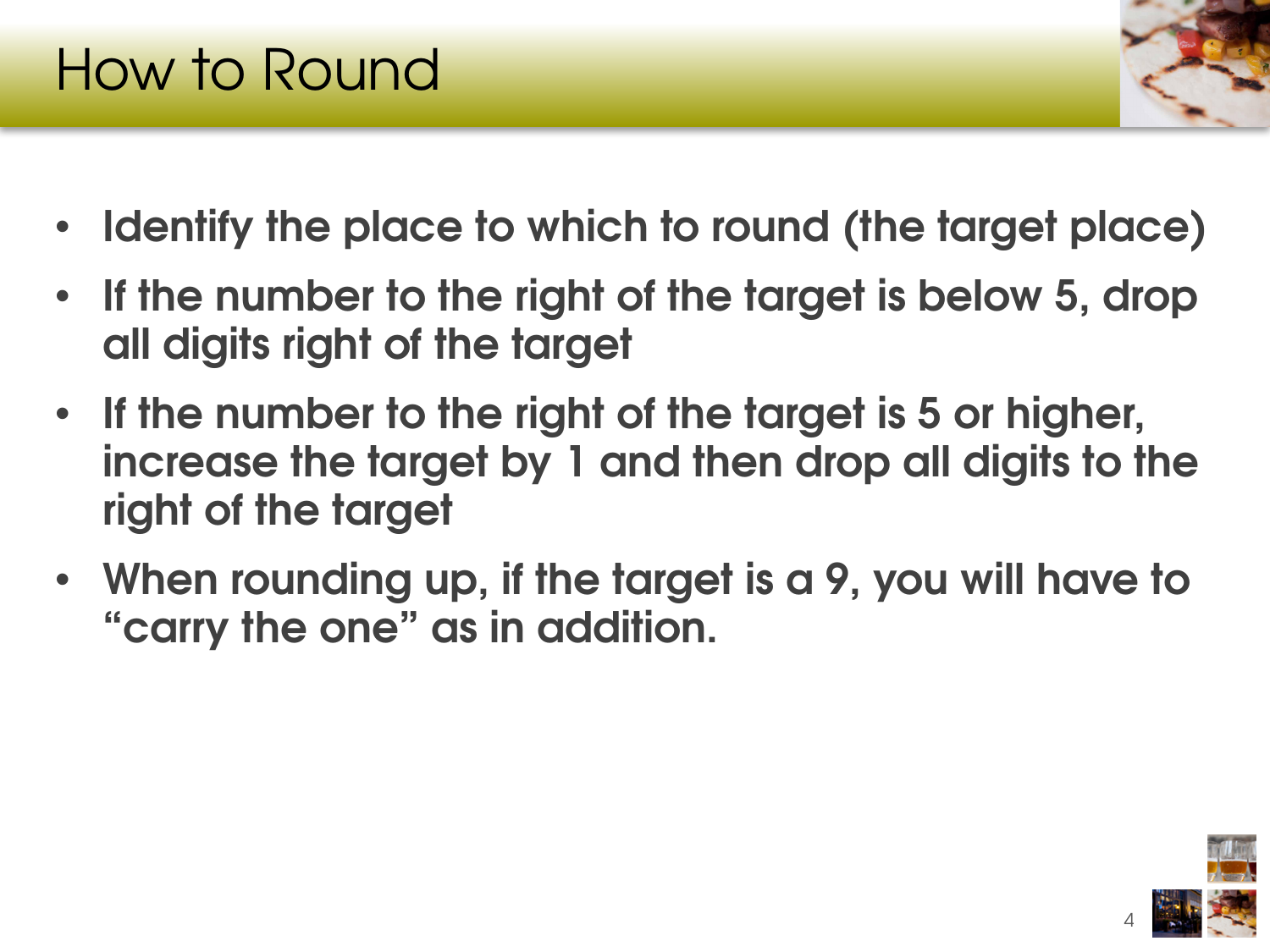

# How to Round
Identify the place to which to round (the target place)
If the number to the right of the target is below 5, drop all digits right of the target
If the number to the right of the target is 5 or higher, increase the target by 1 and then drop all digits to the right of the target
When rounding up, if the target is a 9, you will have to “carry the one” as in addition.
4